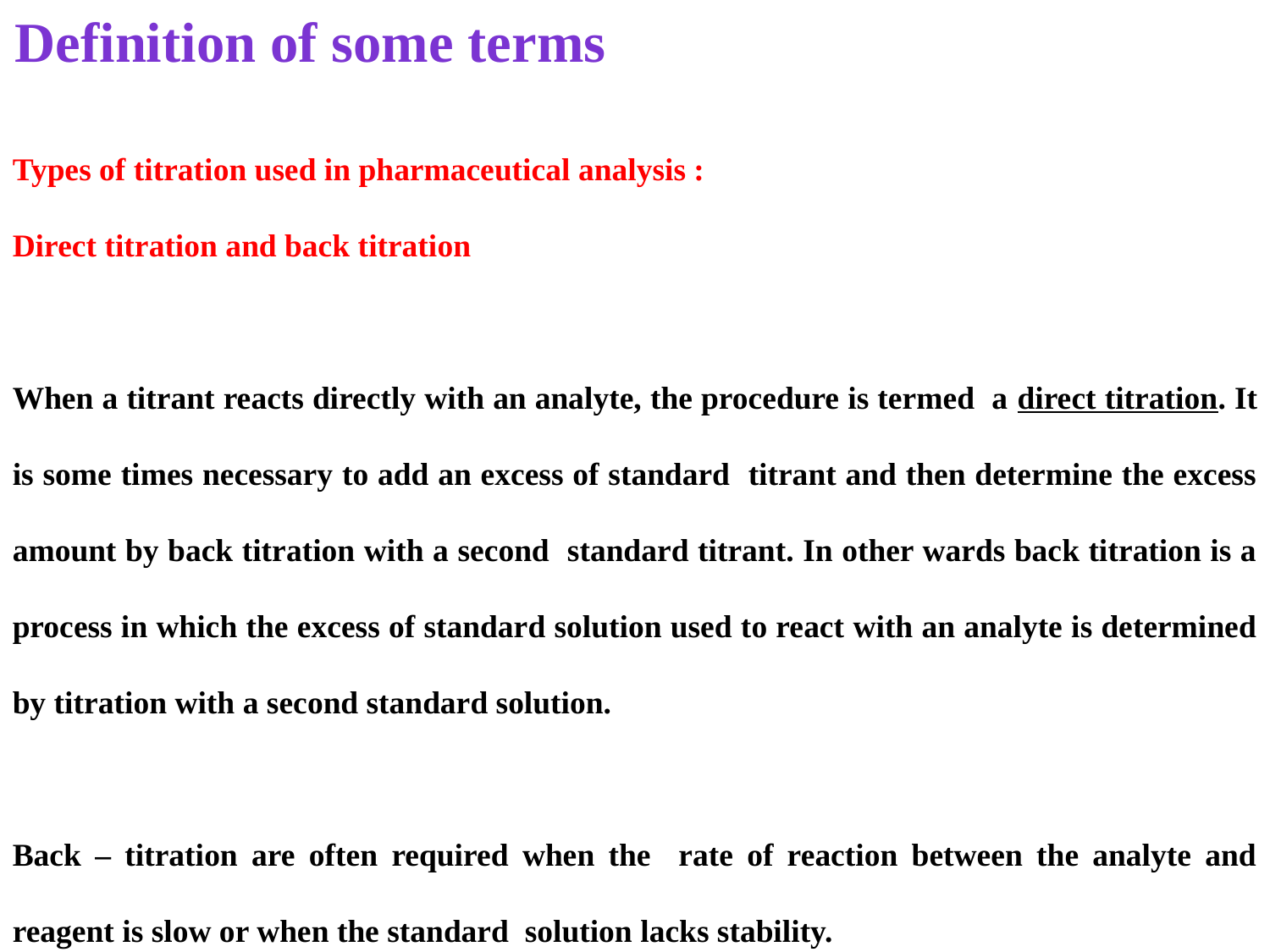

Definition of some terms
Types of titration used in pharmaceutical analysis :
Direct titration and back titration

When a titrant reacts directly with an analyte, the procedure is termed  a direct titration. It is some times necessary to add an excess of standard  titrant and then determine the excess amount by back titration with a second  standard titrant. In other wards back titration is a process in which the excess of standard solution used to react with an analyte is determined by titration with a second standard solution.

Back – titration are often required when the  rate of reaction between the analyte and reagent is slow or when the standard  solution lacks stability.